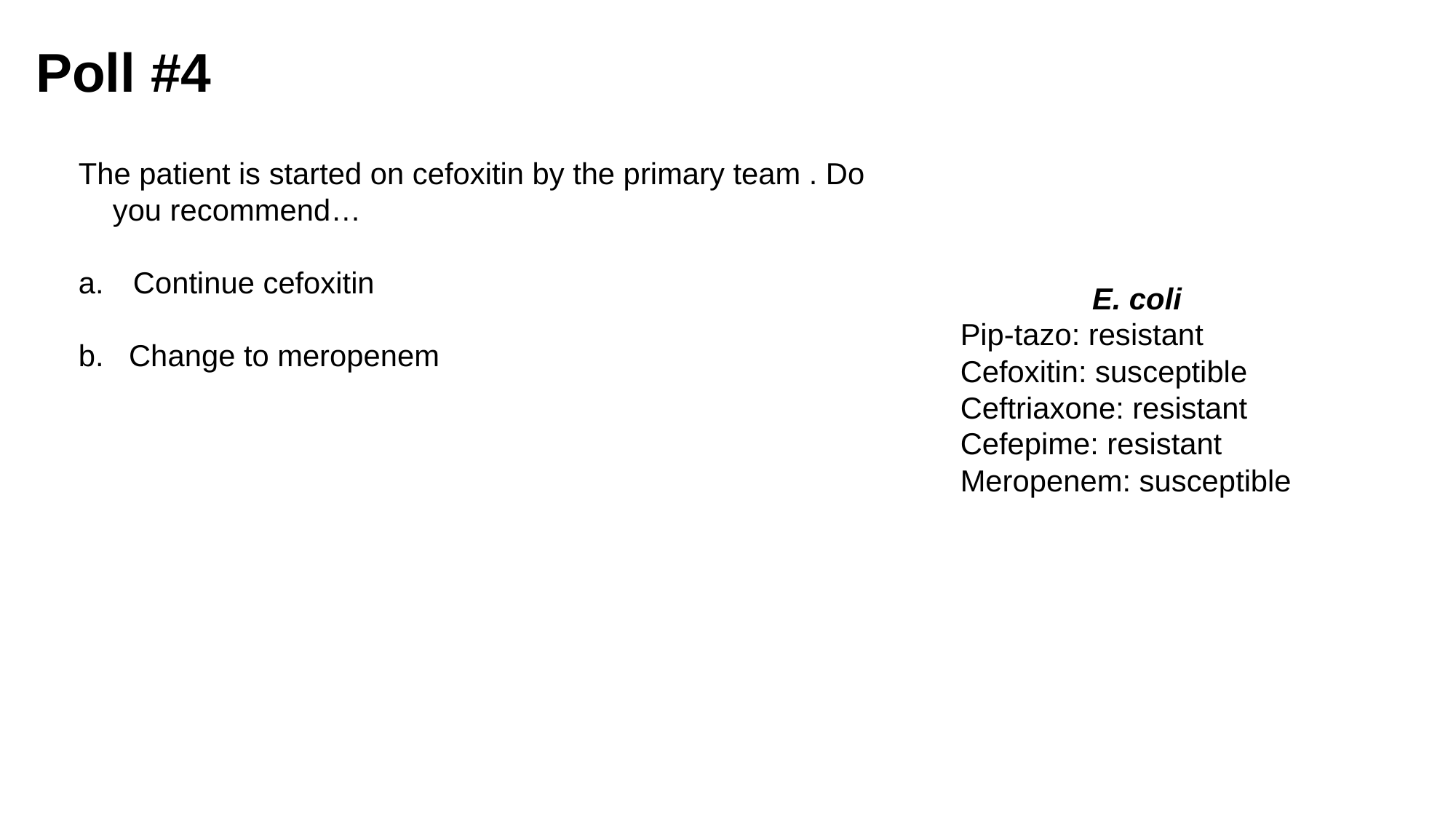

# Poll #4
The patient is started on cefoxitin by the primary team . Do you recommend…

Continue cefoxitin

b.   Change to meropenem

E. coli
      Pip-tazo: resistant
      Cefoxitin: susceptible
      Ceftriaxone: resistant
      Cefepime: resistant
      Meropenem: susceptible